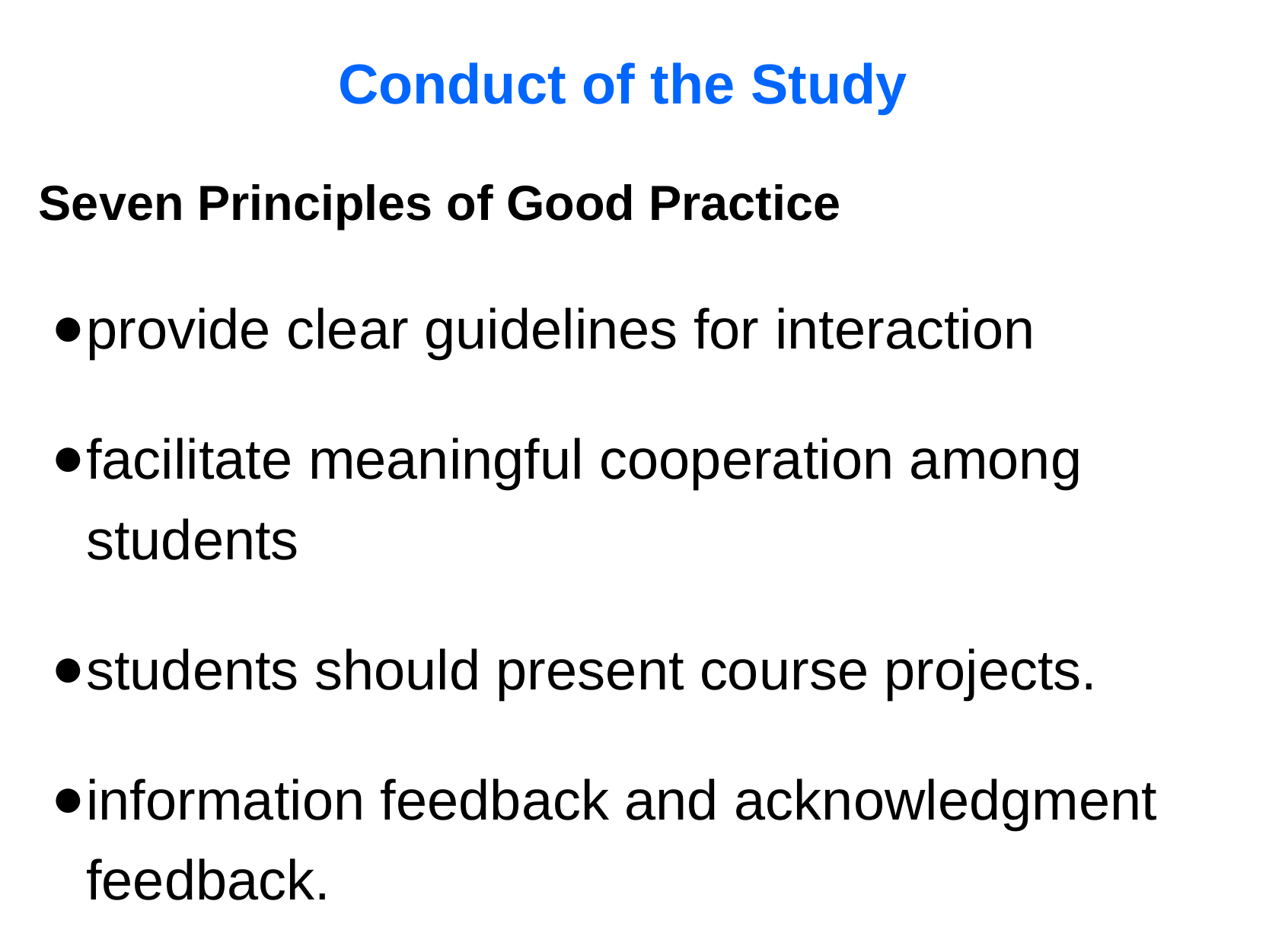

Conduct of the Study
Seven Principles of Good Practice

provide clear guidelines for interaction

facilitate meaningful cooperation among students

students should present course projects.

information feedback and acknowledgment feedback.